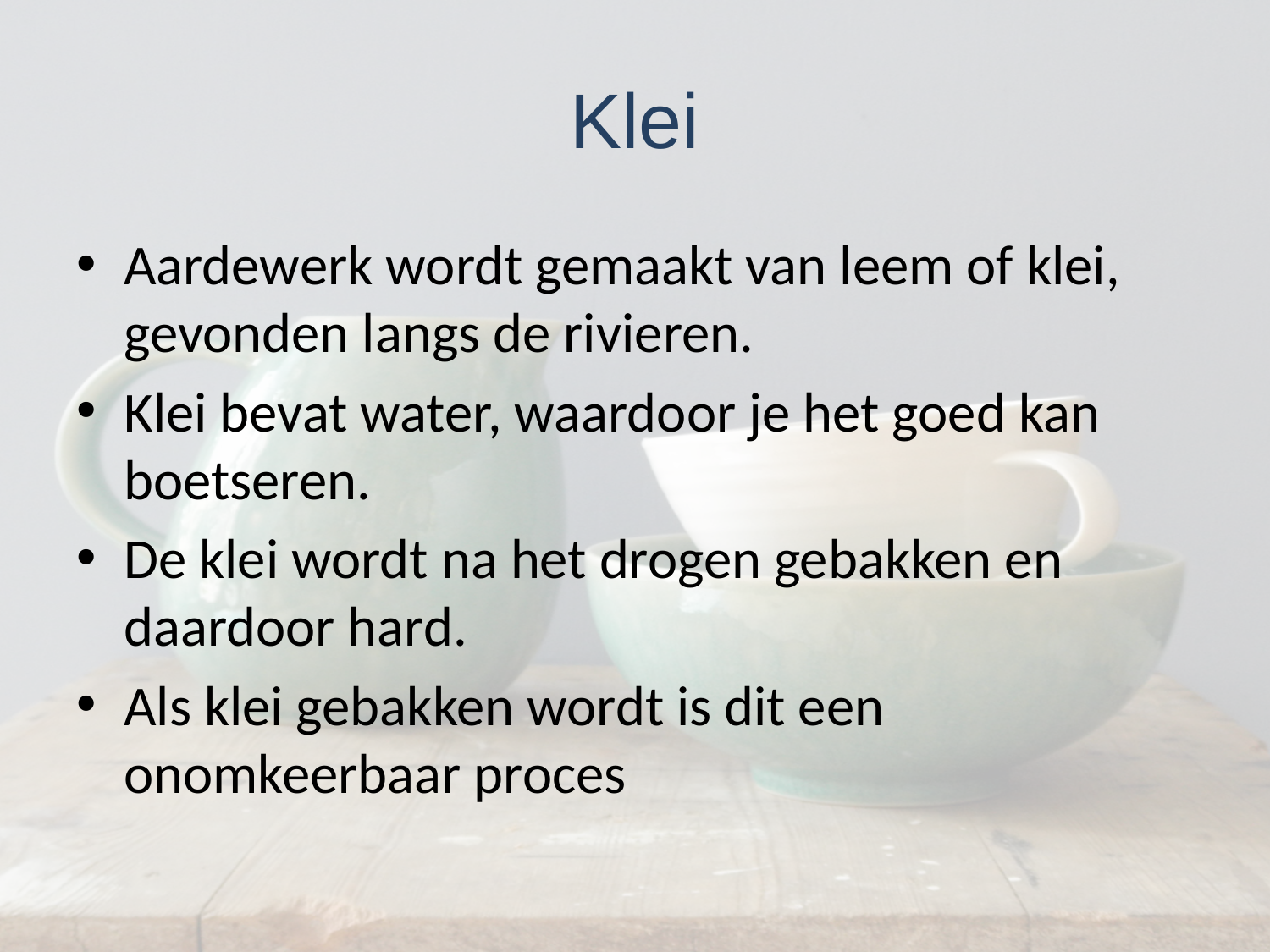

# Klei
Aardewerk wordt gemaakt van leem of klei, gevonden langs de rivieren.
Klei bevat water, waardoor je het goed kan boetseren.
De klei wordt na het drogen gebakken en daardoor hard.
Als klei gebakken wordt is dit een onomkeerbaar proces